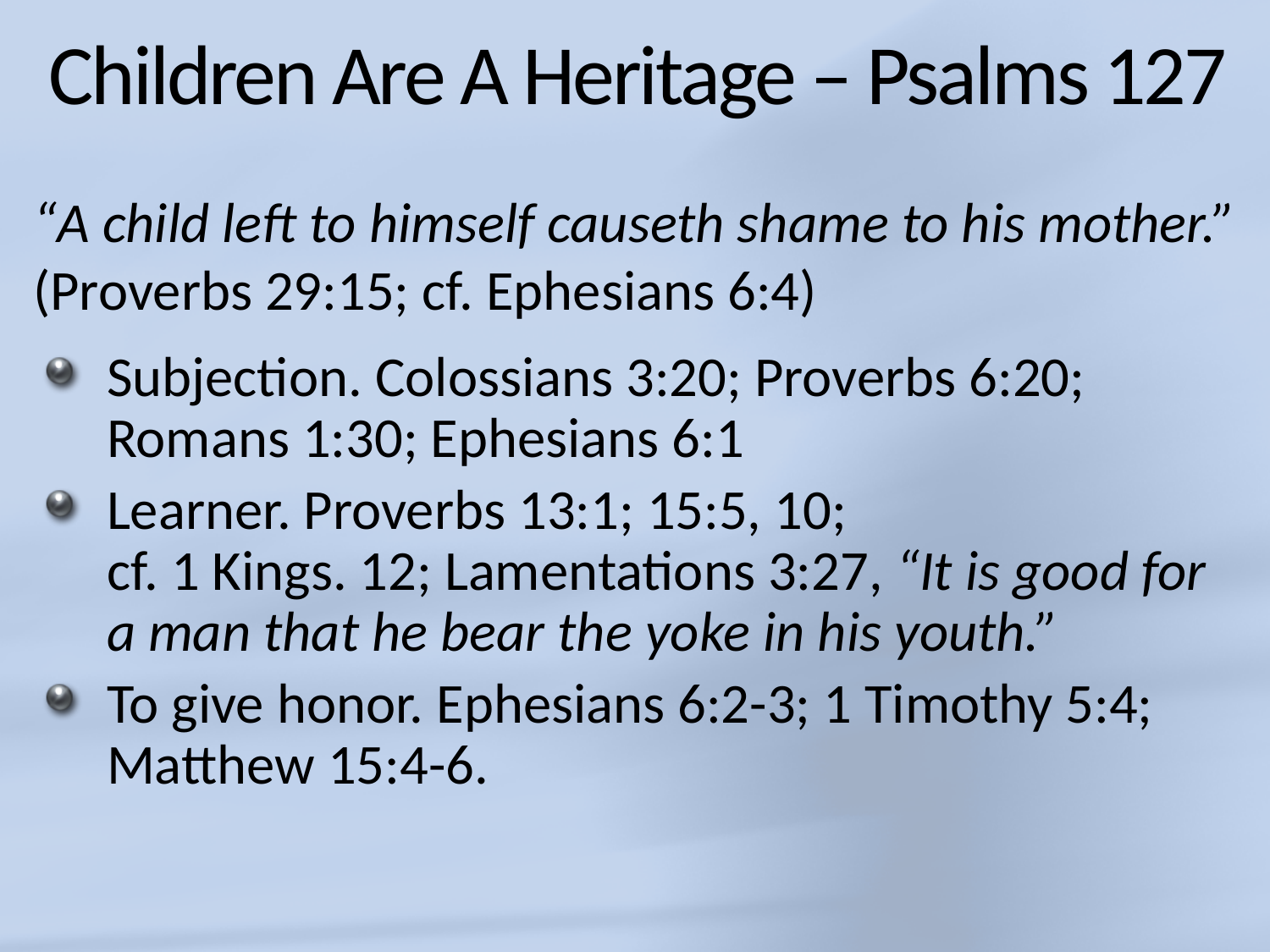

# Children Are A Heritage – Psalms 127
“A child left to himself causeth shame to his mother.”
(Proverbs 29:15; cf. Ephesians 6:4)
Subjection. Colossians 3:20; Proverbs 6:20; Romans 1:30; Ephesians 6:1
Learner. Proverbs 13:1; 15:5, 10;
cf. 1 Kings. 12; Lamentations 3:27, “It is good for a man that he bear the yoke in his youth.”
To give honor. Ephesians 6:2-3; 1 Timothy 5:4; Matthew 15:4-6.